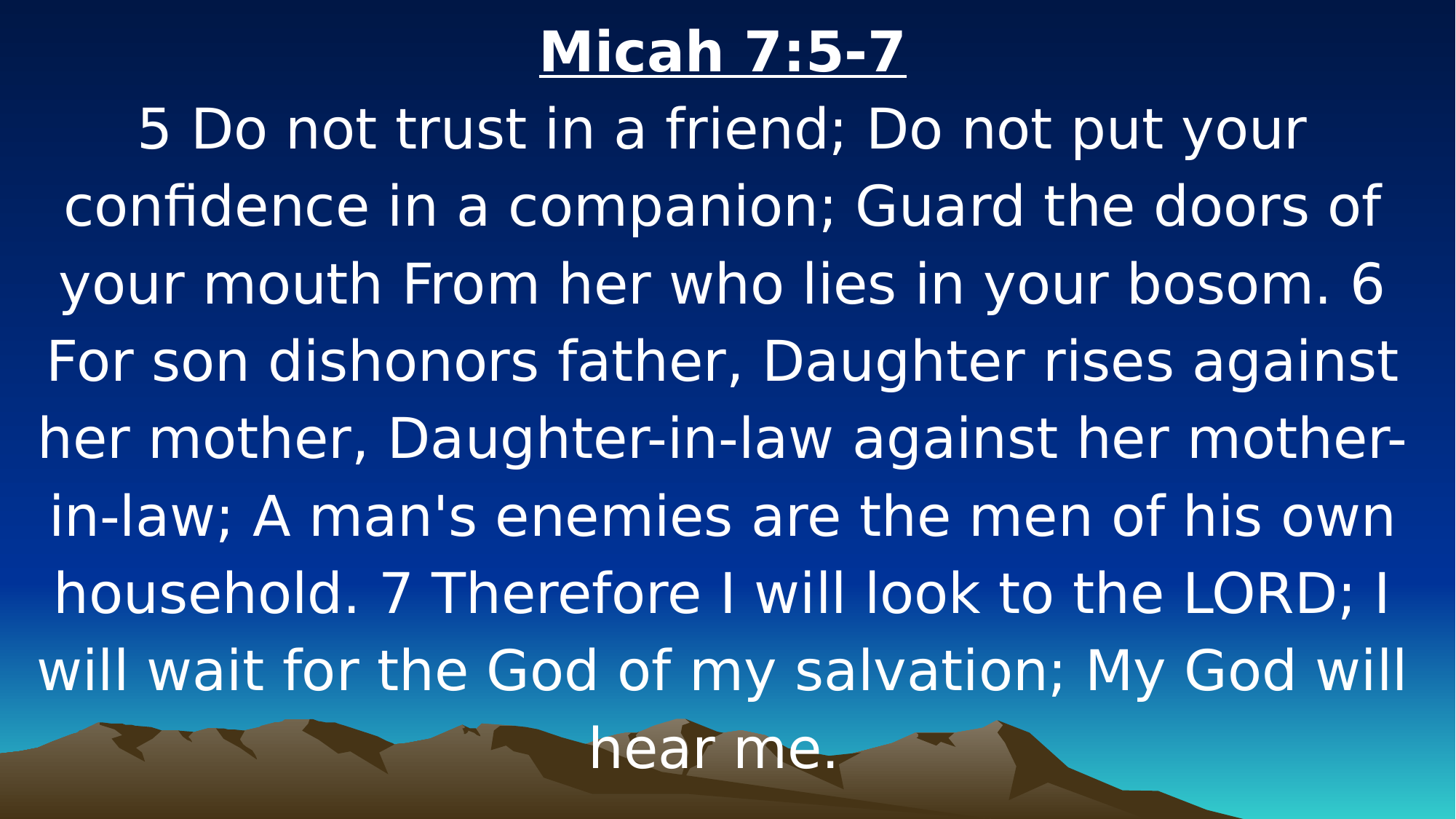

Micah 7:5-7
5 Do not trust in a friend; Do not put your confidence in a companion; Guard the doors of your mouth From her who lies in your bosom. 6 For son dishonors father, Daughter rises against her mother, Daughter-in-law against her mother-in-law; A man's enemies are the men of his own household. 7 Therefore I will look to the LORD; I will wait for the God of my salvation; My God will hear me.